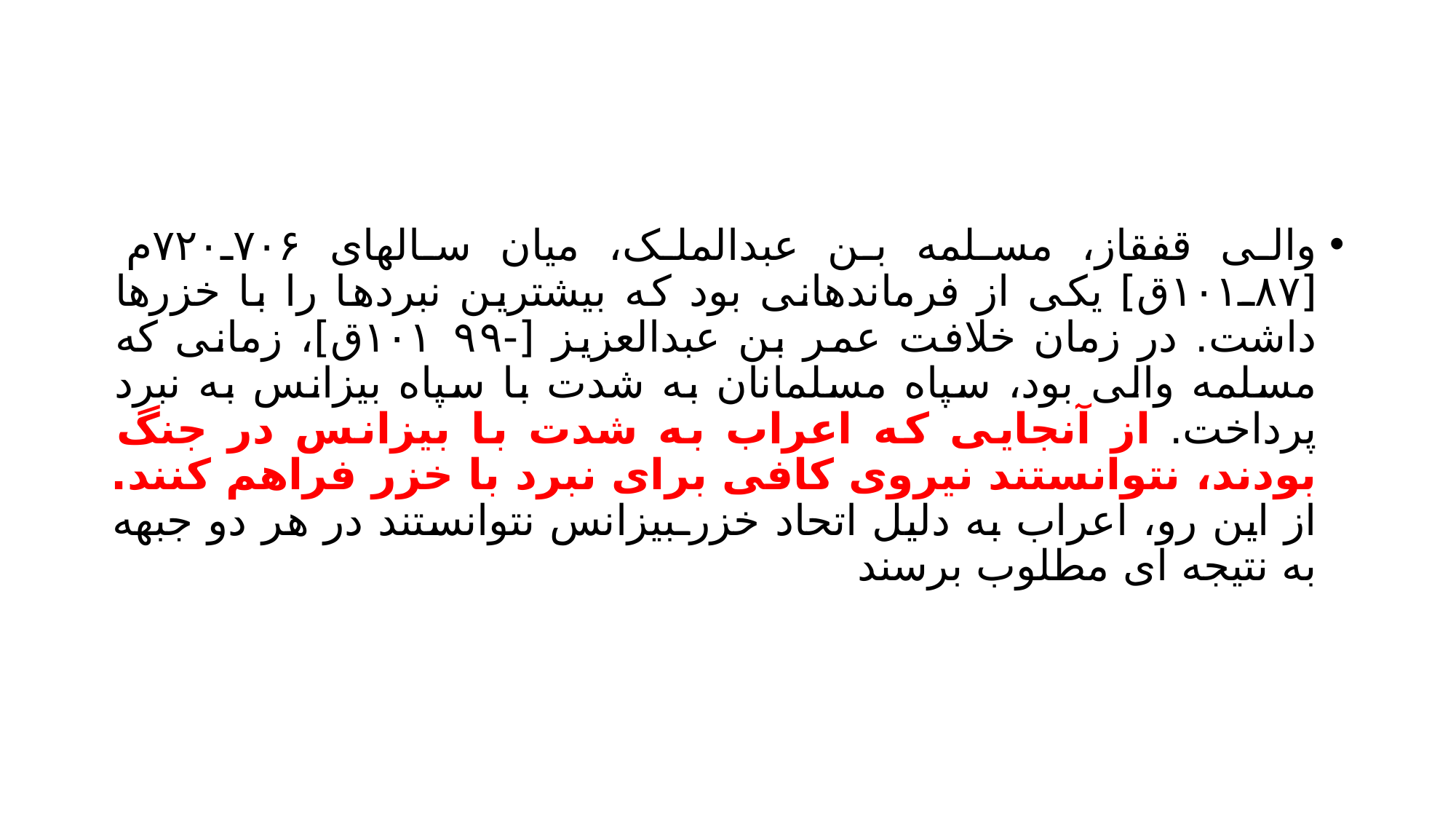

#
والی قفقاز، مسلمه بن عبدالملک، میان سالهای ۷۰۶ـ۷۲۰م [۸۷ـ۱۰۱ق] یکی از فرماندهانی بود که بیشترین نبردها را با خزرها داشت. در زمان خلافت عمر بن عبدالعزیز [-۹۹ ۱۰۱ق]، زمانی که مسلمه والی بود، سپاه مسلمانان به شدت با سپاه بیزانس به نبرد پرداخت. از آنجایی که اعراب به شدت با بیزانس در جنگ بودند، نتوانستند نیروی کافی برای نبرد با خزر فراهم کنند. از این رو، اعراب به دلیل اتحاد خزرـبیزانس نتوانستند در هر دو جبهه به نتیجه ای مطلوب برسند